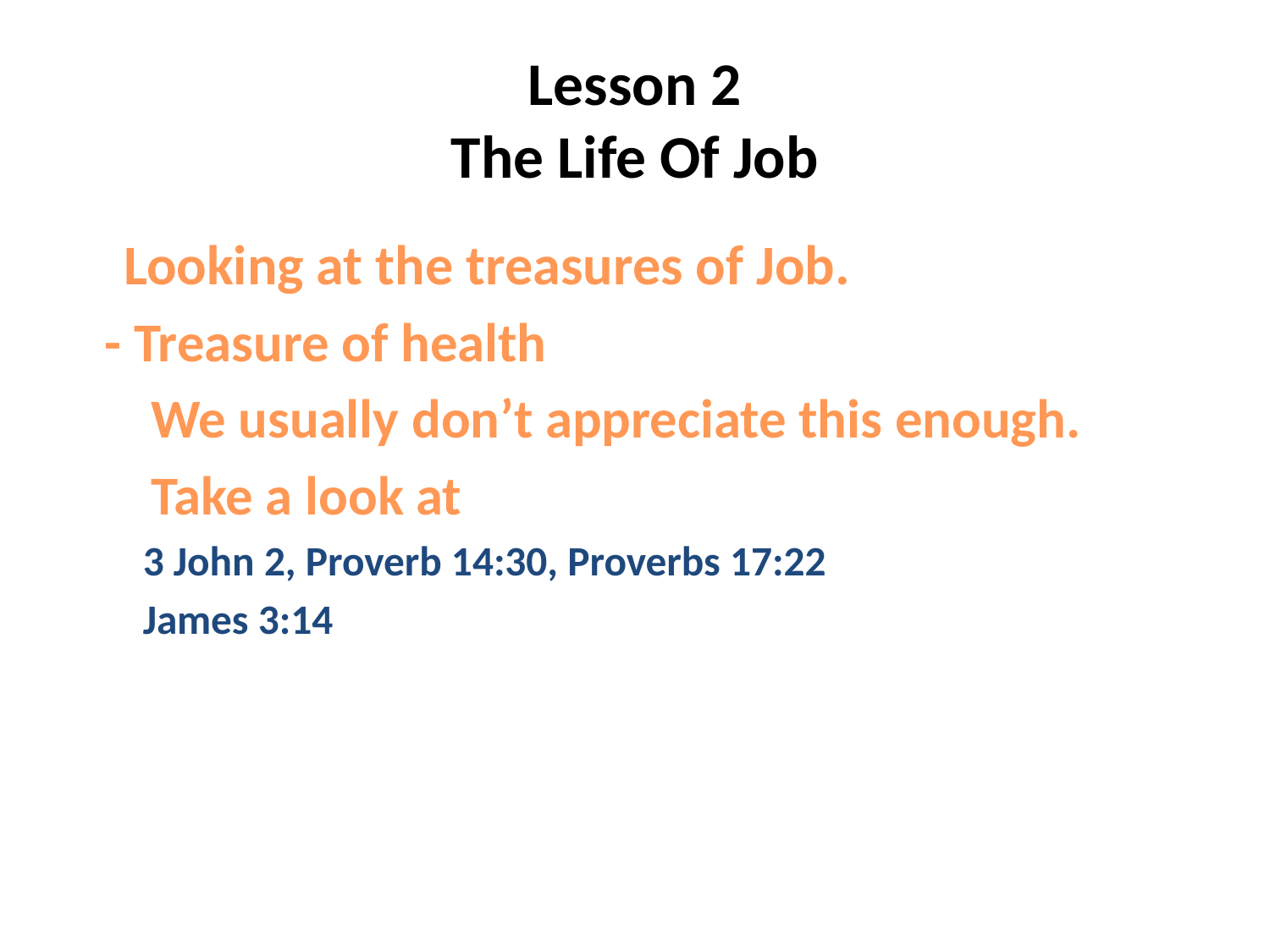

# Lesson 2 The Life Of Job
    Looking at the treasures of Job.
   - Treasure of health
      We usually don’t appreciate this enough.
      Take a look at
       3 John 2, Proverb 14:30, Proverbs 17:22
       James 3:14